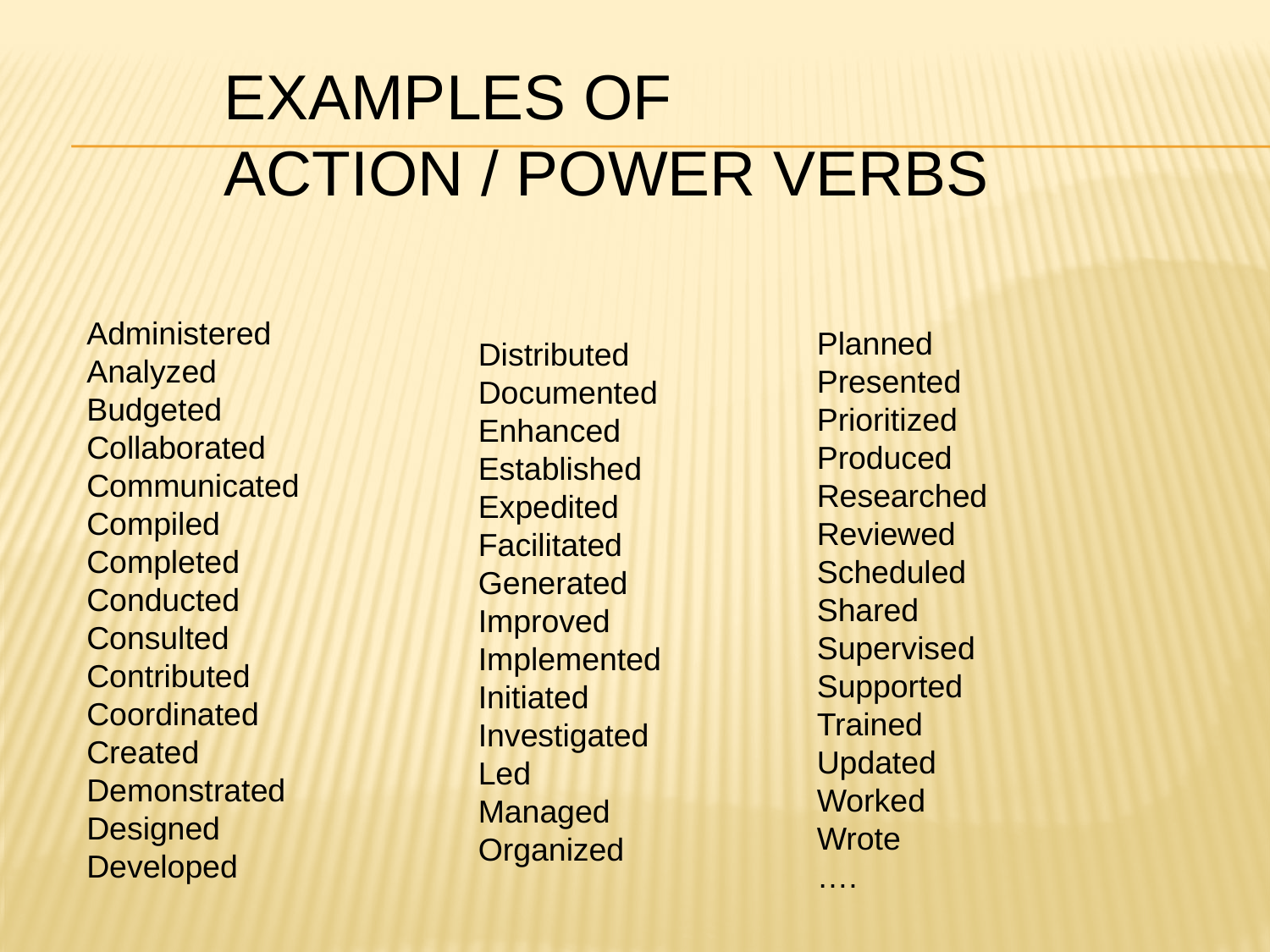

# Examples of action / power verbs

Administered
Analyzed
Budgeted
Collaborated
Communicated
Compiled
Completed
Conducted
Consulted
Contributed
Coordinated
Created
Demonstrated
Designed
Developed
Planned
Presented
Prioritized
Produced
Researched
Reviewed
Scheduled
Shared
Supervised
Supported
Trained
Updated
Worked
Wrote
….
Distributed
Documented
Enhanced
Established
Expedited
Facilitated
Generated
Improved
Implemented
Initiated
Investigated
Led
Managed
Organized